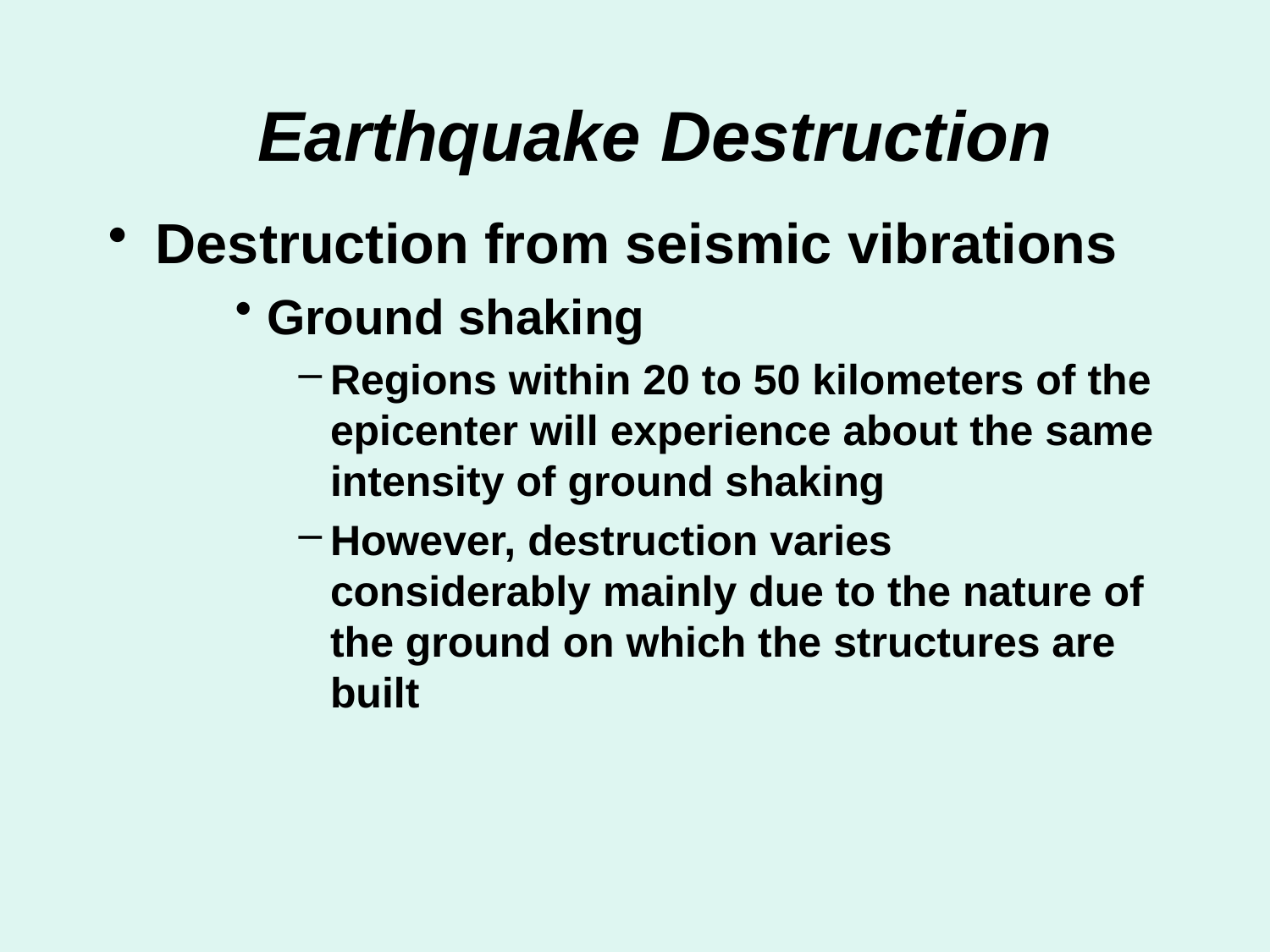

# Earthquake Destruction
Destruction from seismic vibrations
Ground shaking
Regions within 20 to 50 kilometers of the epicenter will experience about the same intensity of ground shaking
However, destruction varies considerably mainly due to the nature of the ground on which the structures are built